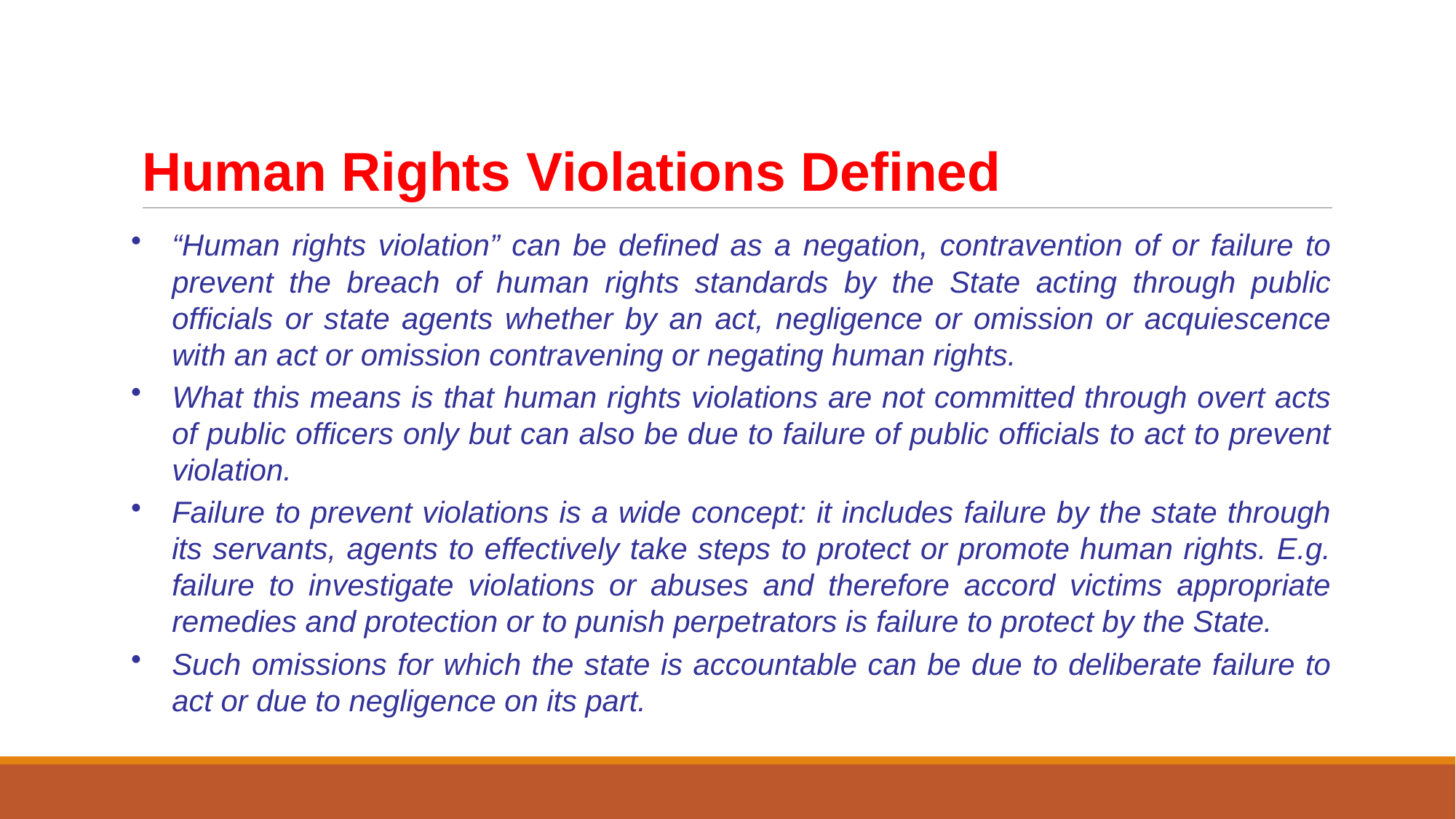

# Human Rights Violations Defined
“Human rights violation” can be defined as a negation, contravention of or failure to prevent the breach of human rights standards by the State acting through public officials or state agents whether by an act, negligence or omission or acquiescence with an act or omission contravening or negating human rights.
What this means is that human rights violations are not committed through overt acts of public officers only but can also be due to failure of public officials to act to prevent violation.
Failure to prevent violations is a wide concept: it includes failure by the state through its servants, agents to effectively take steps to protect or promote human rights. E.g. failure to investigate violations or abuses and therefore accord victims appropriate remedies and protection or to punish perpetrators is failure to protect by the State.
Such omissions for which the state is accountable can be due to deliberate failure to act or due to negligence on its part.